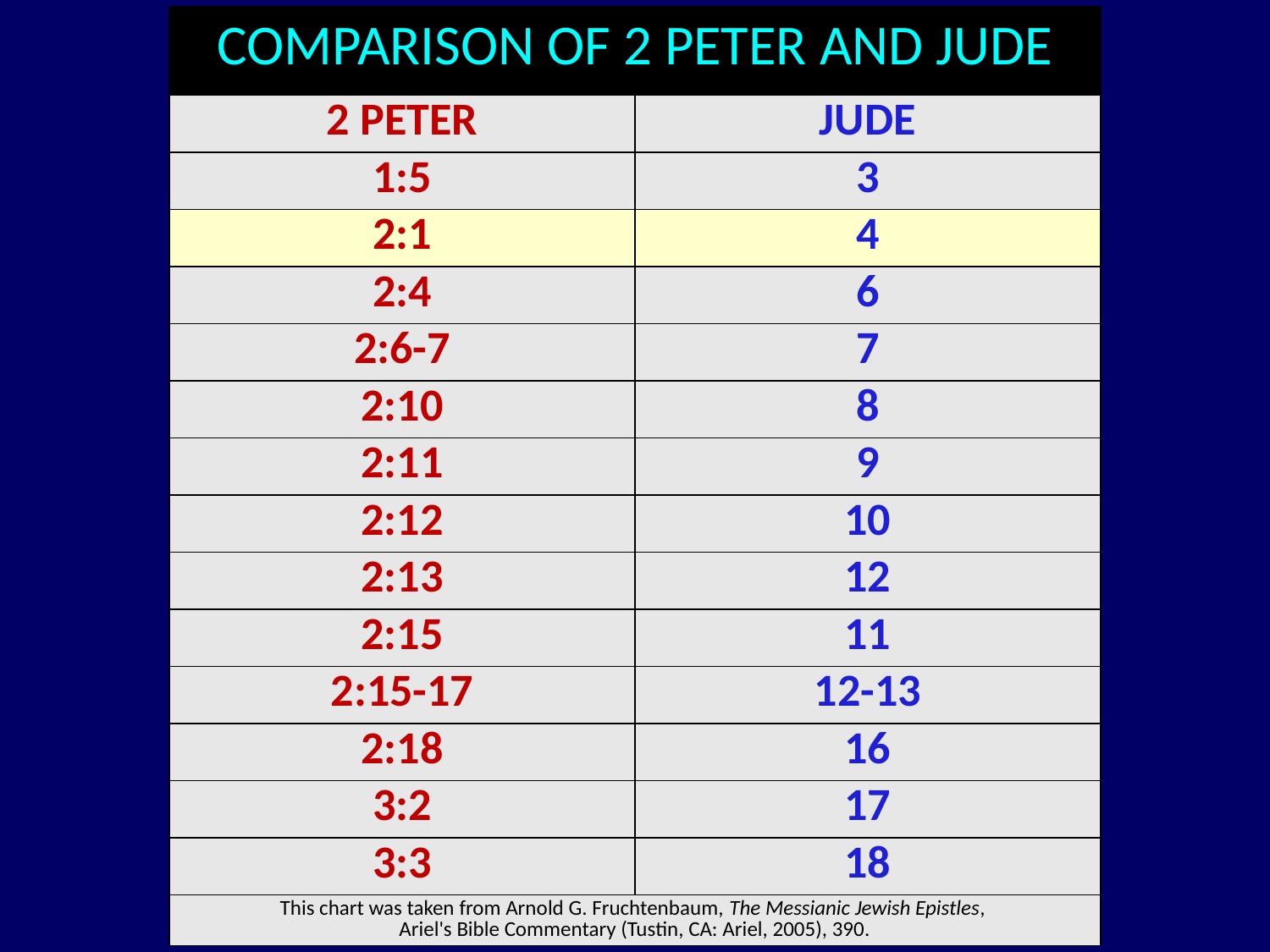

| COMPARISON OF 2 PETER AND JUDE |  |
| --- | --- |
| 2 PETER | JUDE |
| 1:5 | 3 |
| 2:1 | 4 |
| 2:4 | 6 |
| 2:6-7 | 7 |
| 2:10 | 8 |
| 2:11 | 9 |
| 2:12 | 10 |
| 2:13 | 12 |
| 2:15 | 11 |
| 2:15-17 | 12-13 |
| 2:18 | 16 |
| 3:2 | 17 |
| 3:3 | 18 |
| This chart was taken from Arnold G. Fruchtenbaum, The Messianic Jewish Epistles, Ariel's Bible Commentary (Tustin, CA: Ariel, 2005), 390. |  |